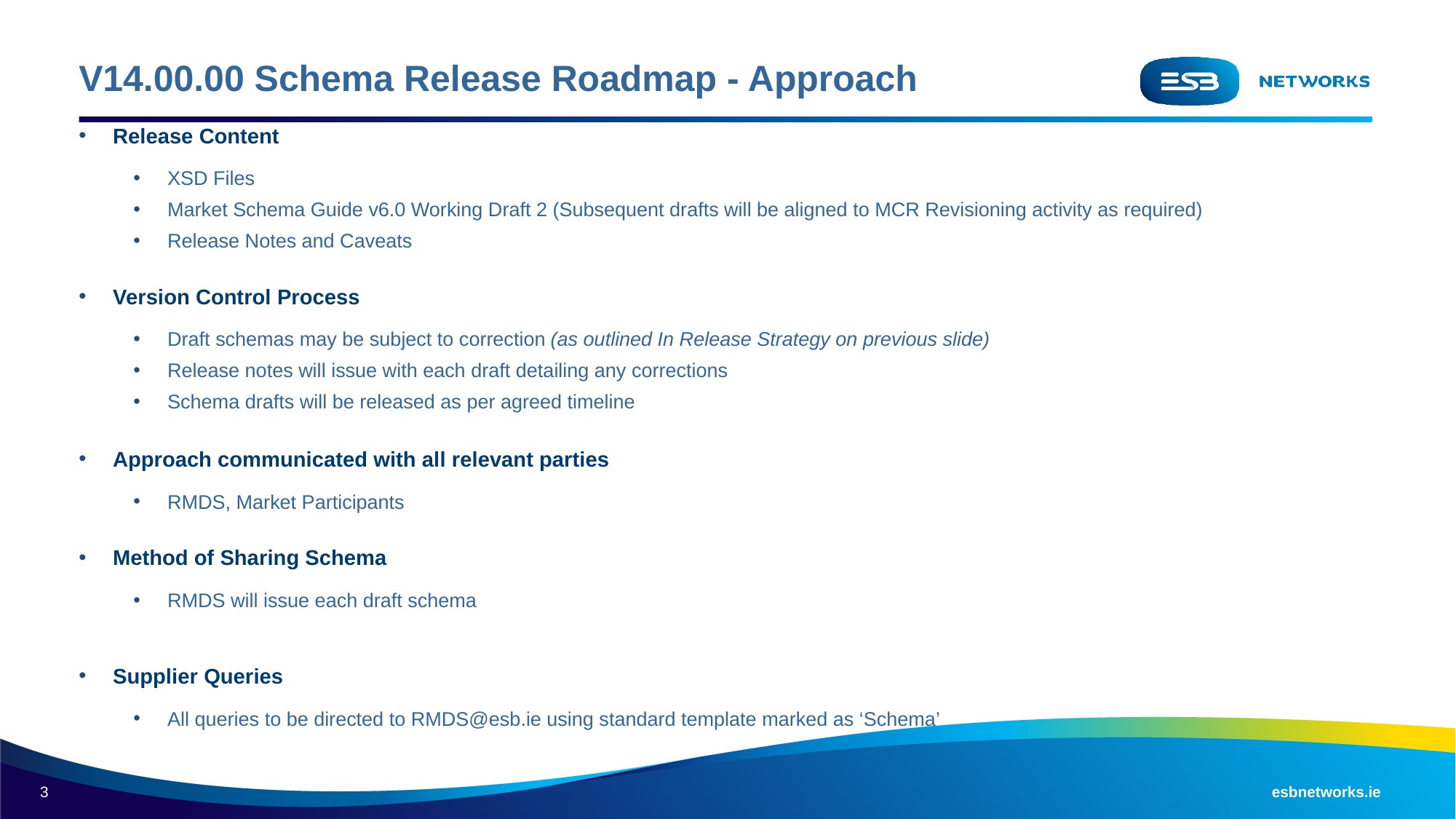

# V14.00.00 Schema Release Roadmap - Approach
Release Content
XSD Files
Market Schema Guide v6.0 Working Draft 2 (Subsequent drafts will be aligned to MCR Revisioning activity as required)
Release Notes and Caveats
Version Control Process
Draft schemas may be subject to correction (as outlined In Release Strategy on previous slide)
Release notes will issue with each draft detailing any corrections
Schema drafts will be released as per agreed timeline
Approach communicated with all relevant parties
RMDS, Market Participants
Method of Sharing Schema
RMDS will issue each draft schema

Supplier Queries
All queries to be directed to RMDS@esb.ie using standard template marked as ‘Schema’